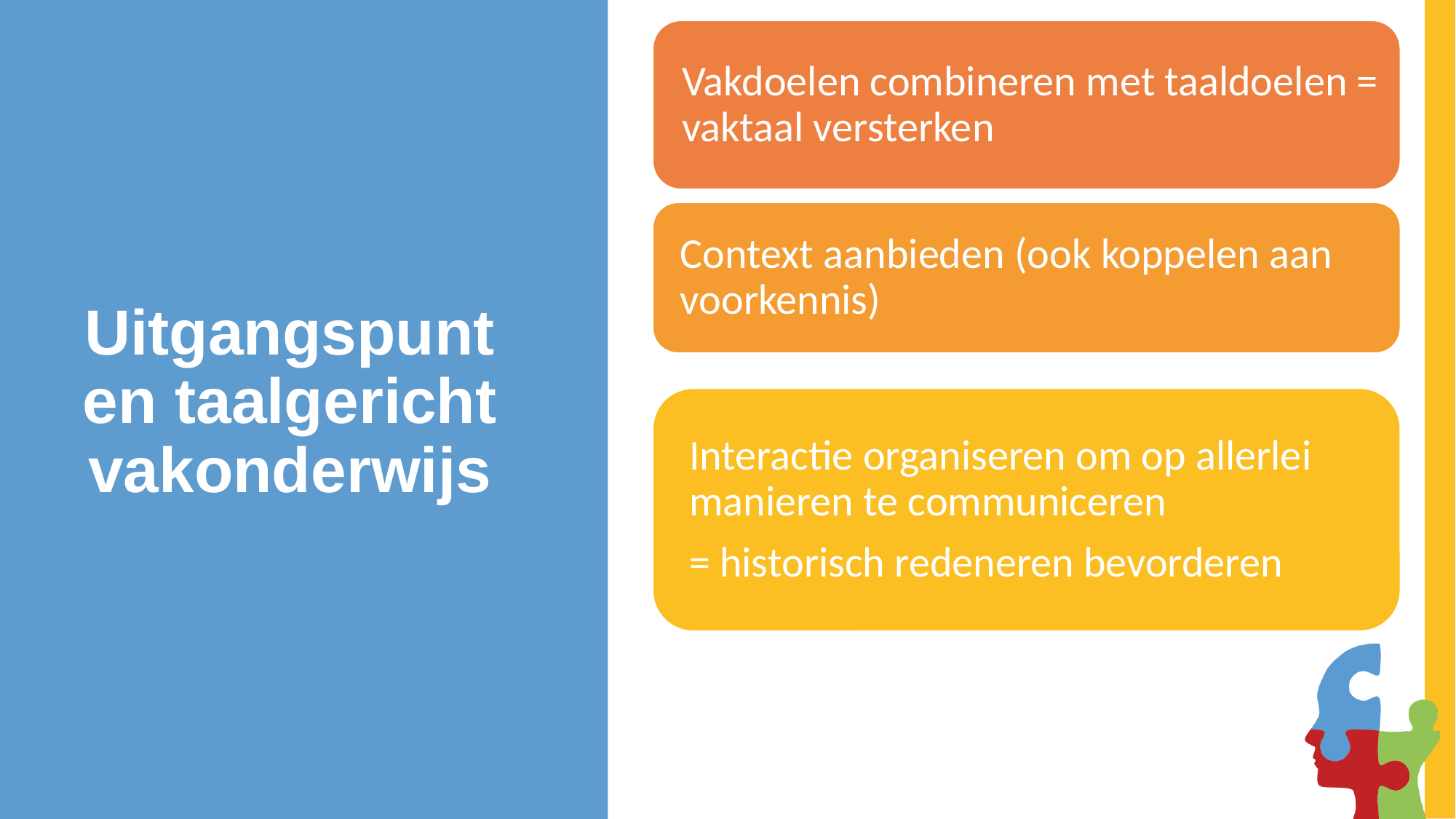

Vakdoelen combineren met taaldoelen = vaktaal versterken
Context aanbieden (ook koppelen aan voorkennis)
Interactie organiseren om op allerlei manieren te communiceren
= historisch redeneren bevorderen
# Uitgangspunten taalgericht vakonderwijs